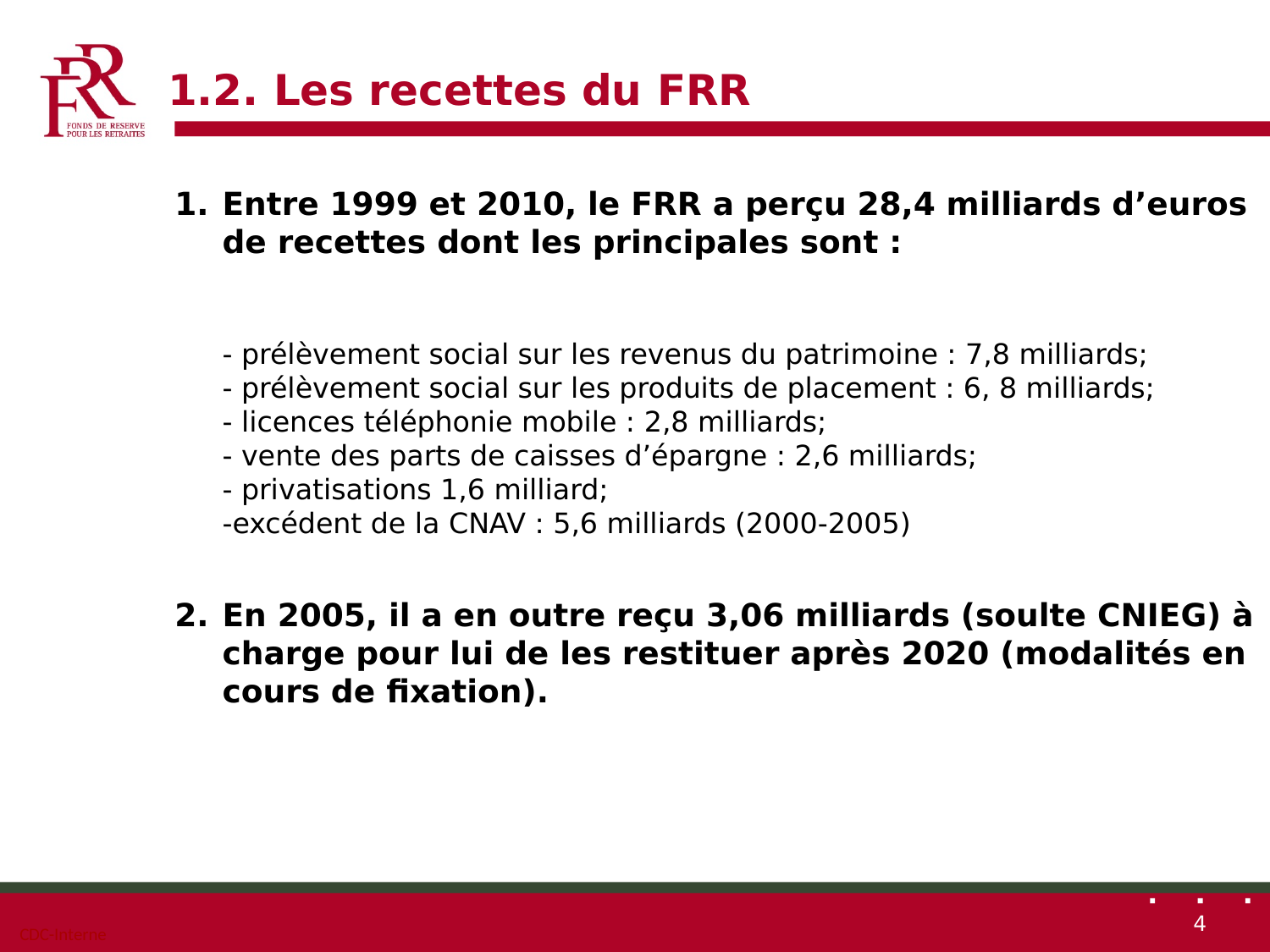

# 1.2. Les recettes du FRR
Entre 1999 et 2010, le FRR a perçu 28,4 milliards d’euros de recettes dont les principales sont :
- prélèvement social sur les revenus du patrimoine : 7,8 milliards;
- prélèvement social sur les produits de placement : 6, 8 milliards;
- licences téléphonie mobile : 2,8 milliards;
- vente des parts de caisses d’épargne : 2,6 milliards;
- privatisations 1,6 milliard;
-excédent de la CNAV : 5,6 milliards (2000-2005)
En 2005, il a en outre reçu 3,06 milliards (soulte CNIEG) à charge pour lui de les restituer après 2020 (modalités en cours de fixation).

4